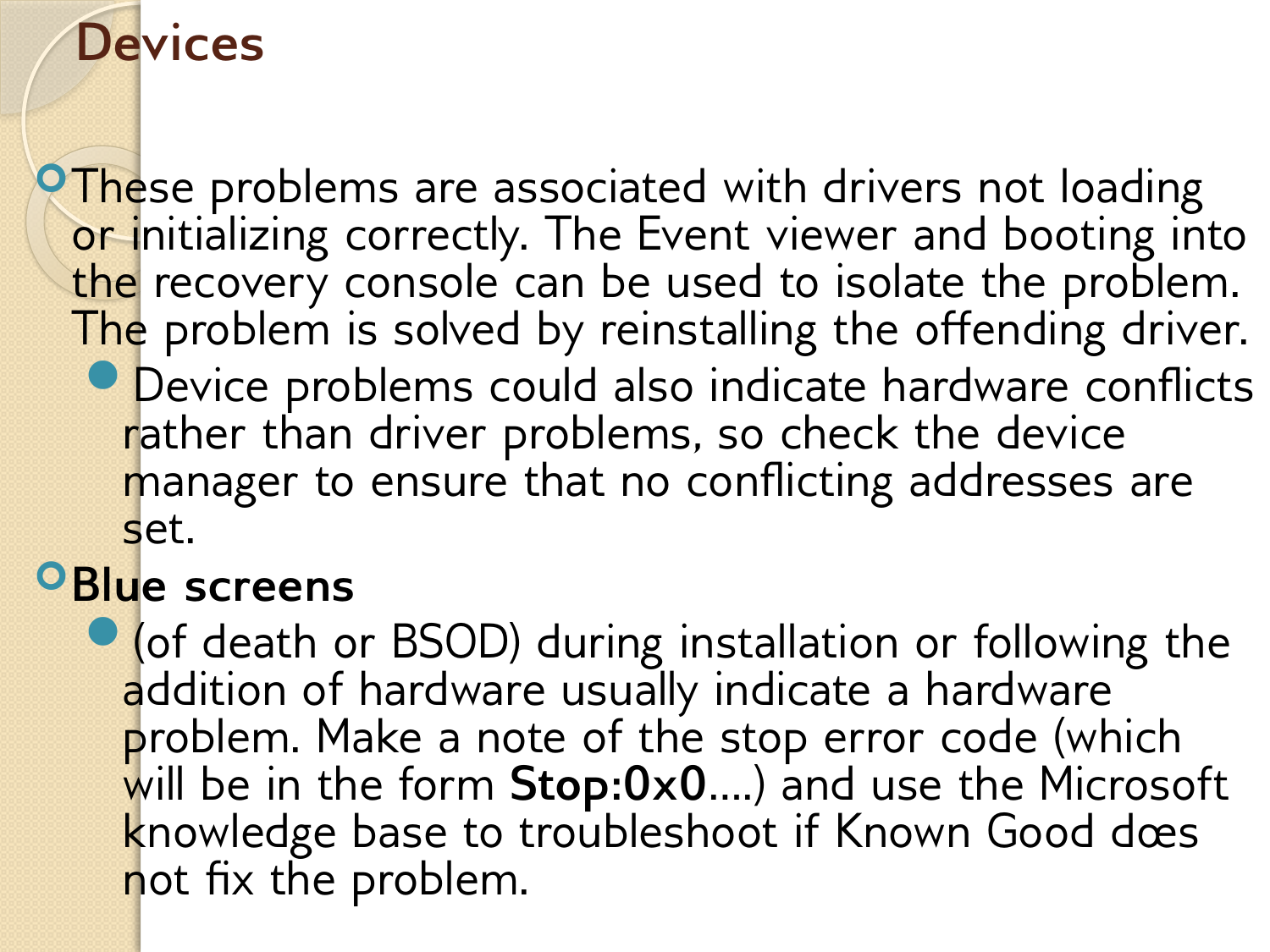

# Devices

These problems are associated with drivers not loading or initializing correctly. The Event viewer and booting into the recovery console can be used to isolate the problem. The problem is solved by reinstalling the offending driver.
Device problems could also indicate hardware conflicts rather than driver problems, so check the device manager to ensure that no conflicting addresses are set.
Blue screens
(of death or BSOD) during installation or following the addition of hardware usually indicate a hardware problem. Make a note of the stop error code (which will be in the form Stop:0x0….) and use the Microsoft knowledge base to troubleshoot if Known Good does not fix the problem.
47